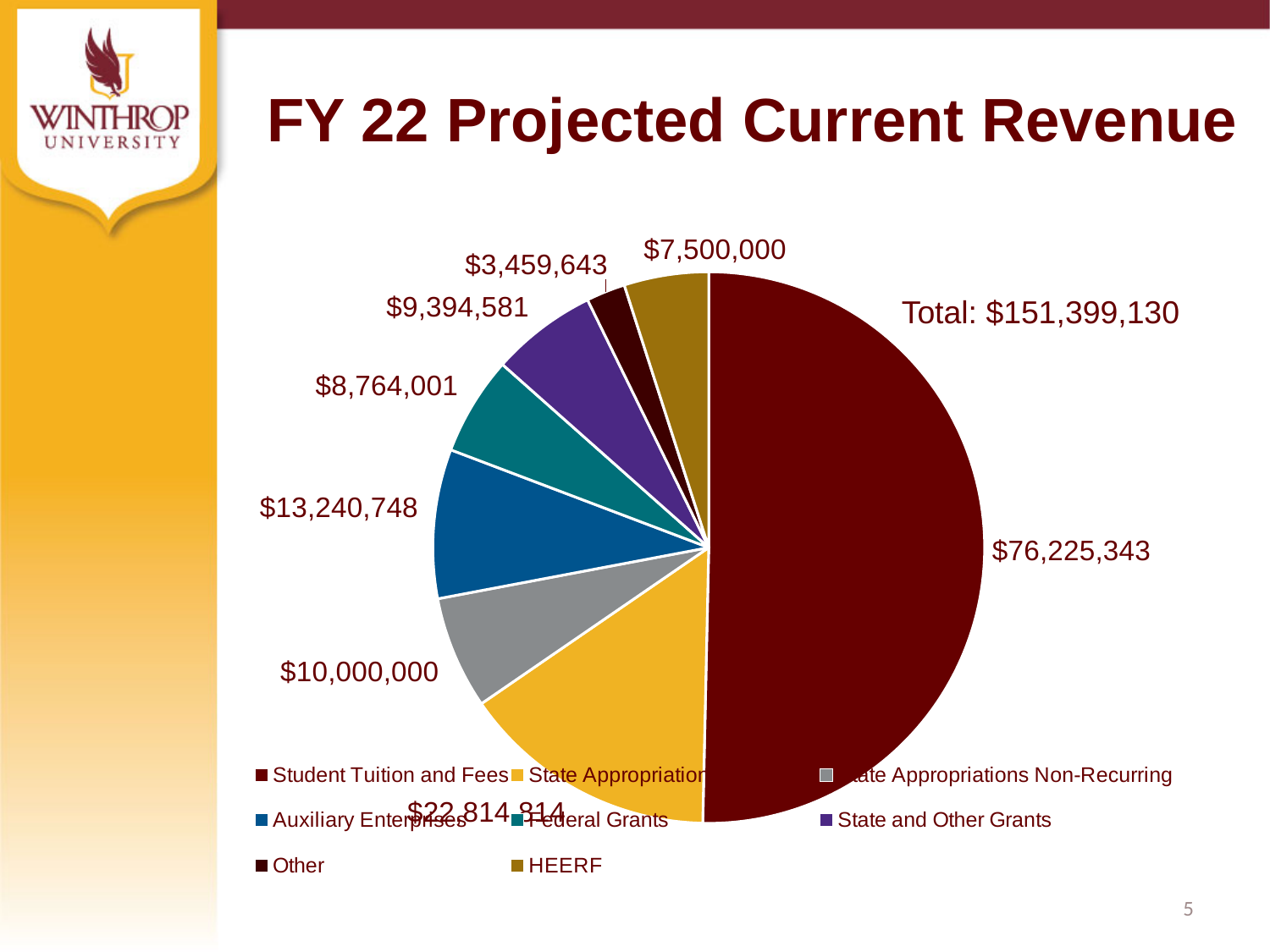

# FY 22 Projected Current Revenue

### Chart

| Category | Sales |
|---|---|
| Student Tuition and Fees | 76225343.0 |
| State Appropriations Recurring | 22814814.0 |
| State Appropriations Non-Recurring | 10000000.0 |
| Auxiliary Enterprises | 13240748.0 |
| Federal Grants | 8764001.0 |
| State and Other Grants | 9394581.0 |
| Other | 3459643.0 |
| HEERF | 7500000.0 |
Total: $151,399,130
5